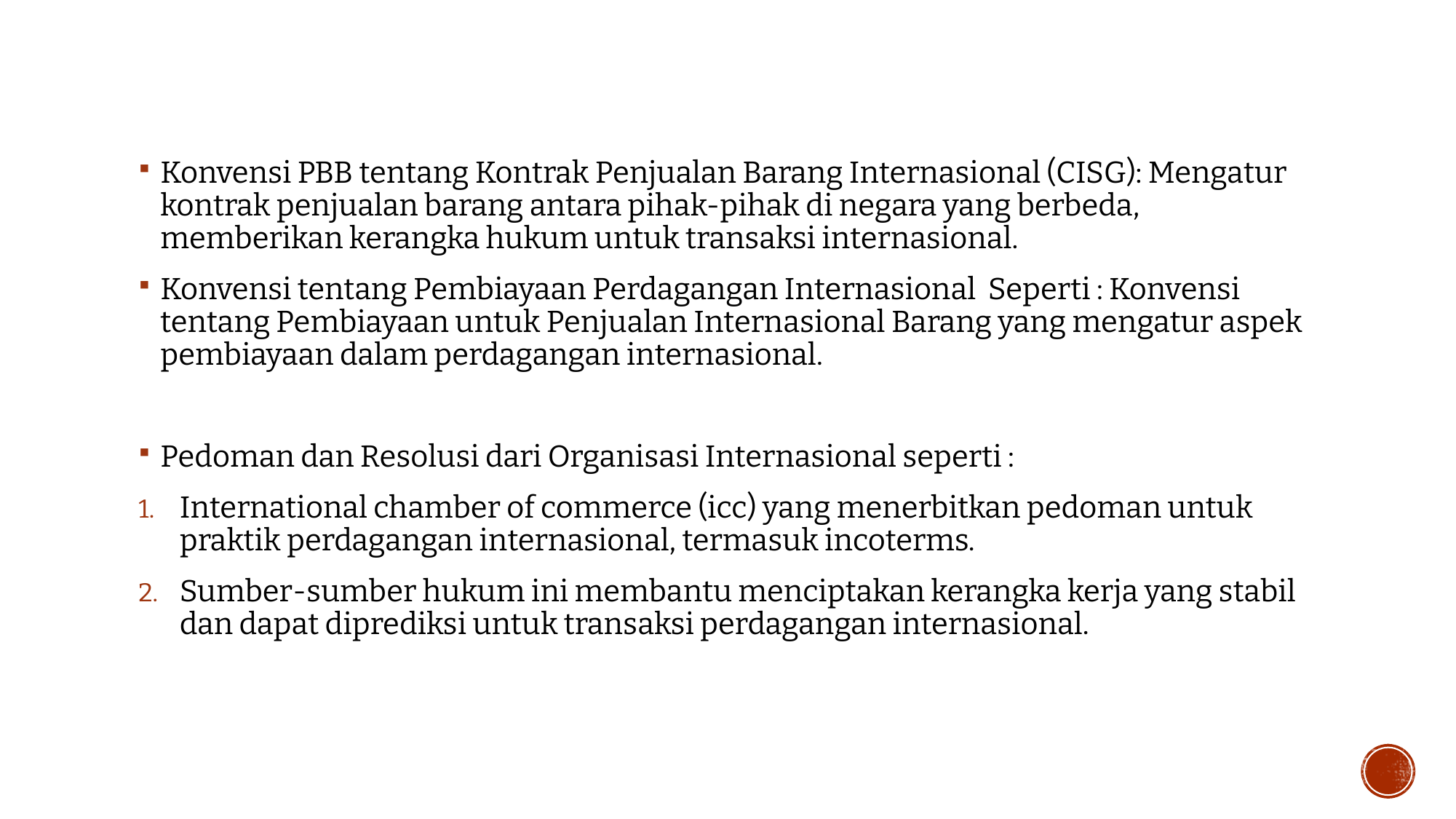

Konvensi PBB tentang Kontrak Penjualan Barang Internasional (CISG): Mengatur kontrak penjualan barang antara pihak-pihak di negara yang berbeda, memberikan kerangka hukum untuk transaksi internasional.
Konvensi tentang Pembiayaan Perdagangan Internasional  Seperti : Konvensi tentang Pembiayaan untuk Penjualan Internasional Barang yang mengatur aspek pembiayaan dalam perdagangan internasional.

Pedoman dan Resolusi dari Organisasi Internasional seperti :
International chamber of commerce (icc) yang menerbitkan pedoman untuk praktik perdagangan internasional, termasuk incoterms.
Sumber-sumber hukum ini membantu menciptakan kerangka kerja yang stabil dan dapat diprediksi untuk transaksi perdagangan internasional.